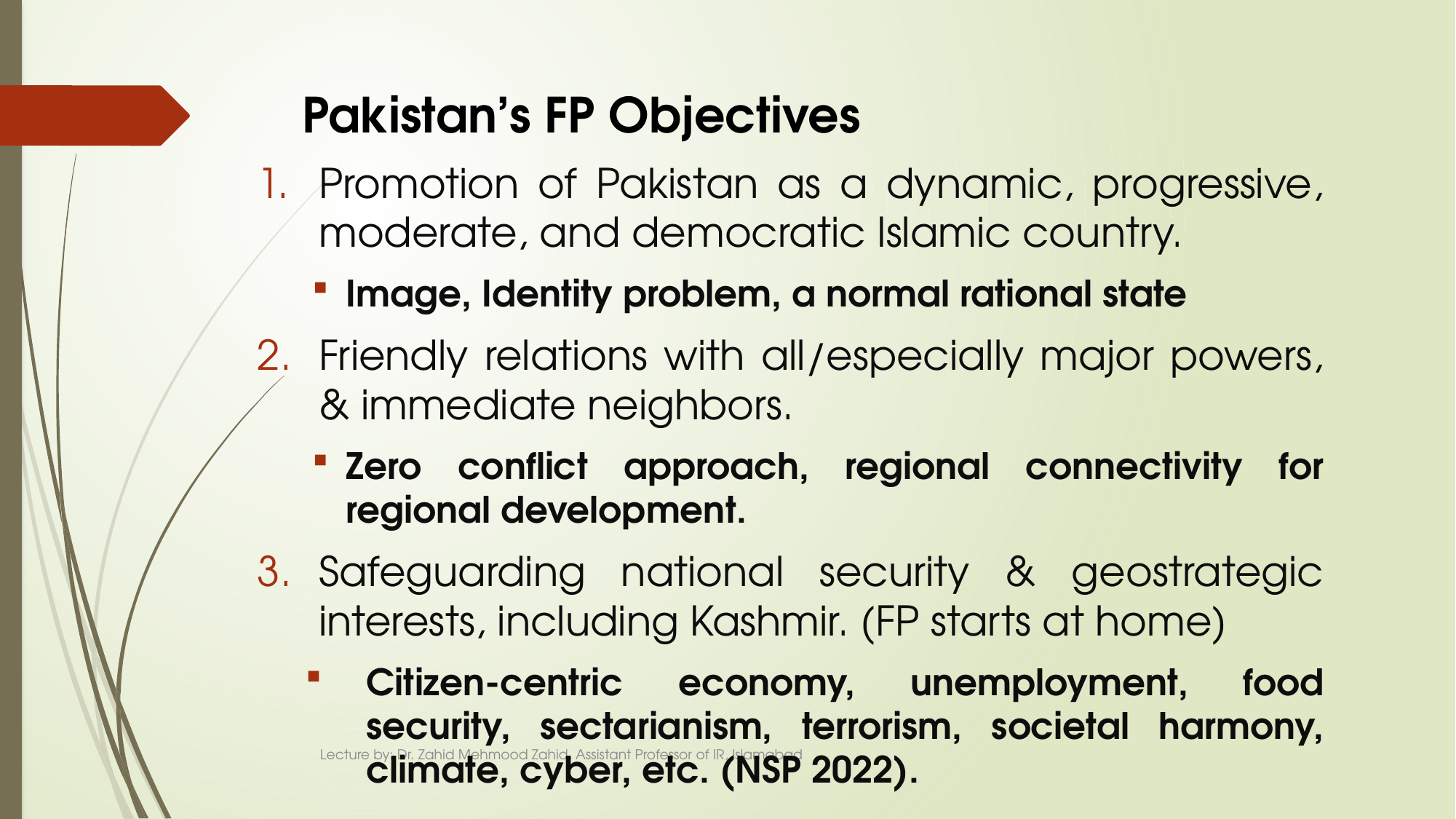

# Pakistan’s FP Objectives
Promotion of Pakistan as a dynamic, progressive, moderate, and democratic Islamic country.
Image, Identity problem, a normal rational state
Friendly relations with all/especially major powers, & immediate neighbors.
Zero conflict approach, regional connectivity for regional development.
Safeguarding national security & geostrategic interests, including Kashmir. (FP starts at home)
Citizen-centric economy, unemployment, food security, sectarianism, terrorism, societal harmony, climate, cyber, etc. (NSP 2022).
Lecture by: Dr. Zahid Mehmood Zahid, Assistant Professor of IR, Islamabad